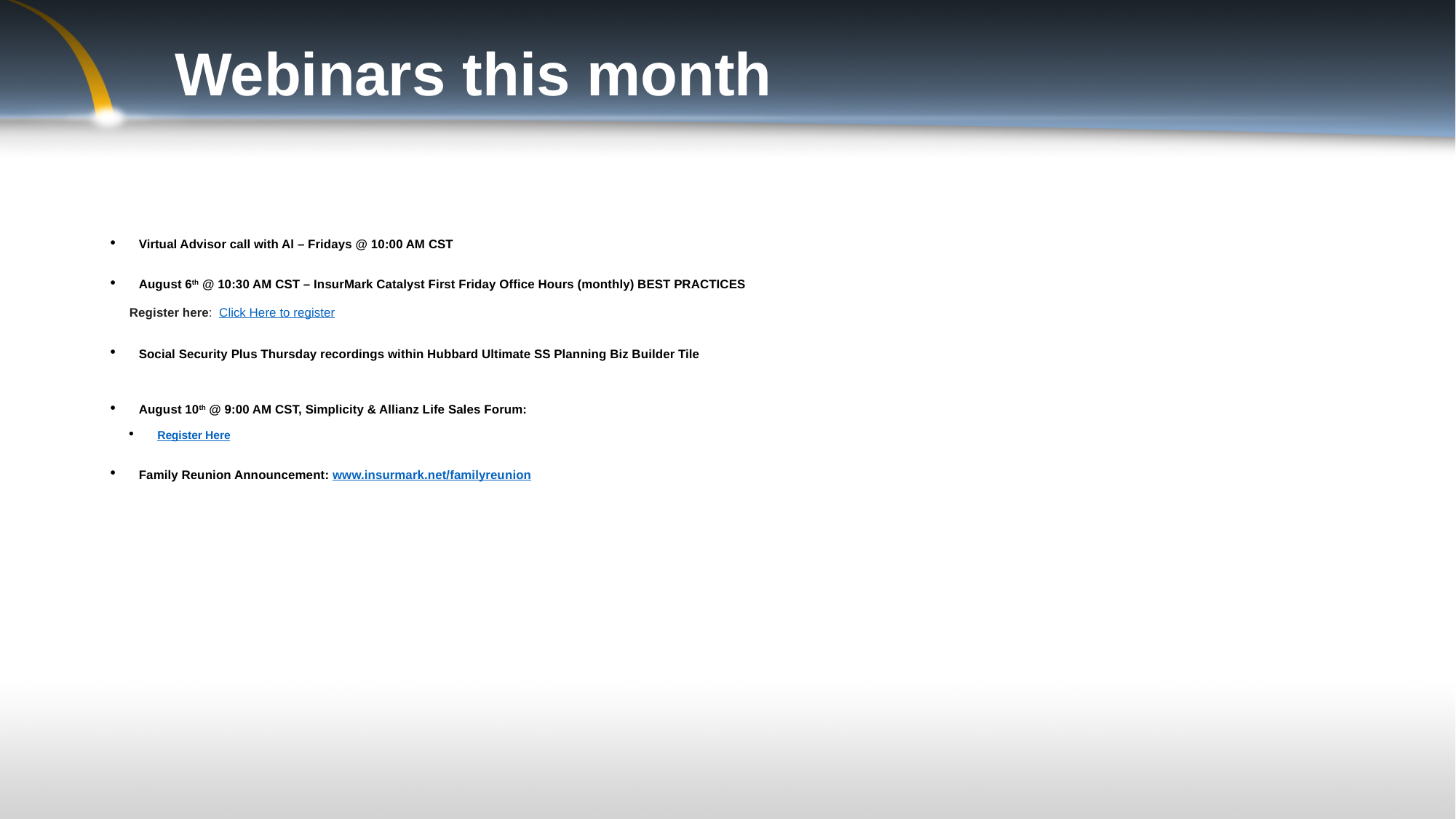

# Webinars this month

Virtual Advisor call with Al – Fridays @ 10:00 AM CST

August 6th @ 10:30 AM CST – InsurMark Catalyst First Friday Office Hours (monthly) BEST PRACTICES

	Register here:  Click Here to register

Social Security Plus Thursday recordings within Hubbard Ultimate SS Planning Biz Builder Tile

August 10th @ 9:00 AM CST, Simplicity & Allianz Life Sales Forum:

Register Here

Family Reunion Announcement: www.insurmark.net/familyreunion